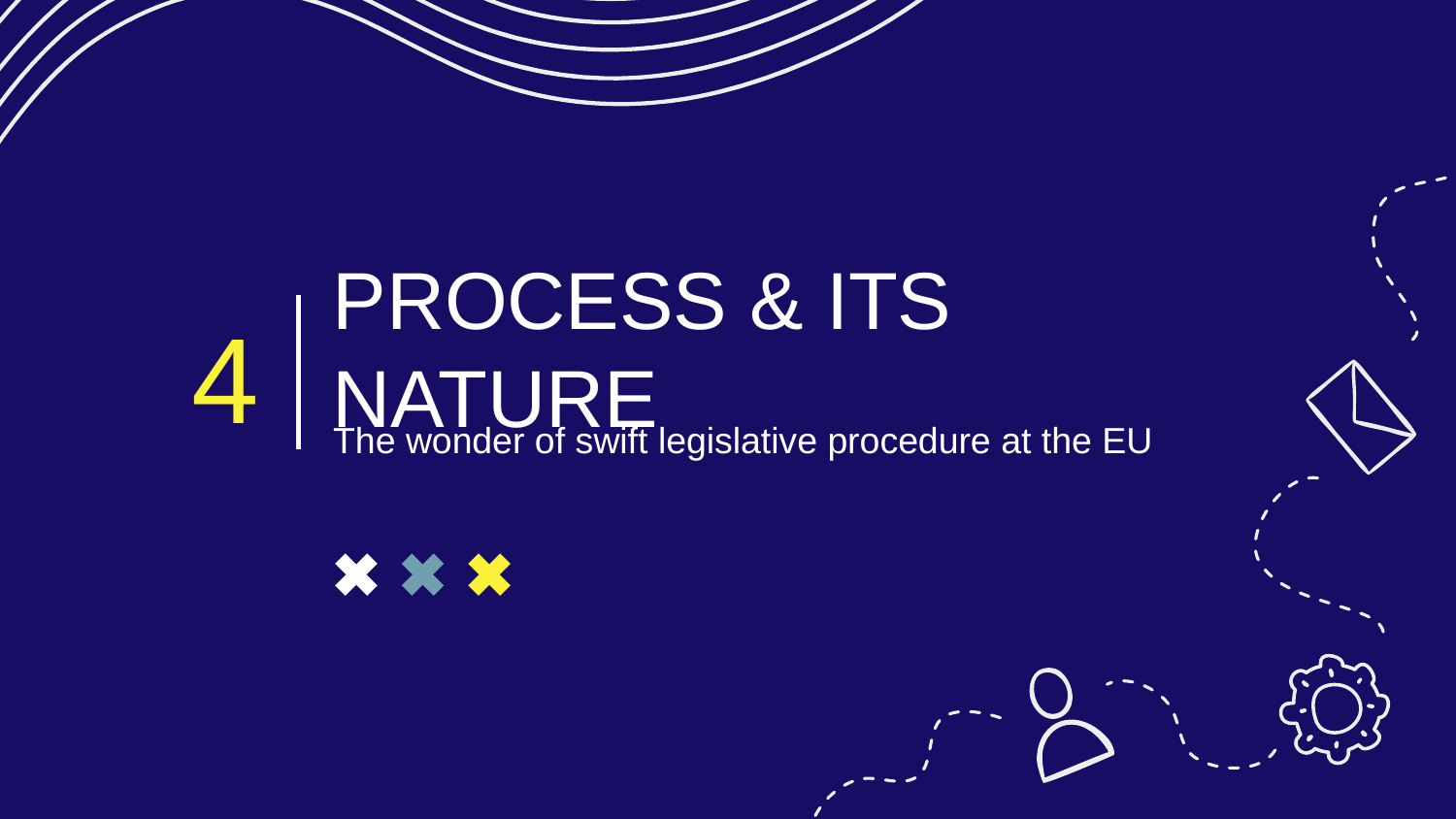

# PROCESS & ITS NATURE
4
The wonder of swift legislative procedure at the EU